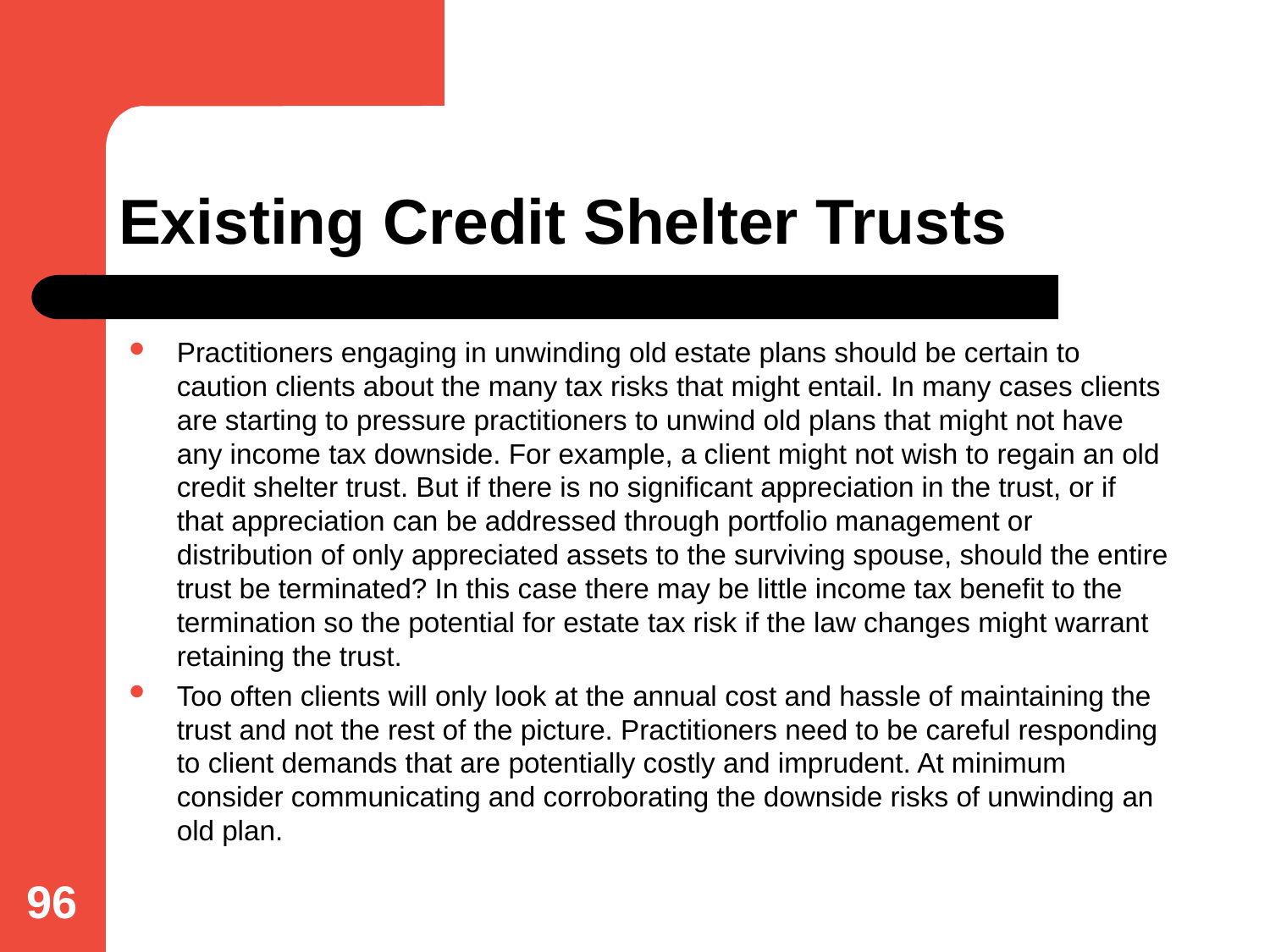

# Existing Credit Shelter Trusts
Practitioners engaging in unwinding old estate plans should be certain to caution clients about the many tax risks that might entail. In many cases clients are starting to pressure practitioners to unwind old plans that might not have any income tax downside. For example, a client might not wish to regain an old credit shelter trust. But if there is no significant appreciation in the trust, or if that appreciation can be addressed through portfolio management or distribution of only appreciated assets to the surviving spouse, should the entire trust be terminated? In this case there may be little income tax benefit to the termination so the potential for estate tax risk if the law changes might warrant retaining the trust.
Too often clients will only look at the annual cost and hassle of maintaining the trust and not the rest of the picture. Practitioners need to be careful responding to client demands that are potentially costly and imprudent. At minimum consider communicating and corroborating the downside risks of unwinding an old plan.
96